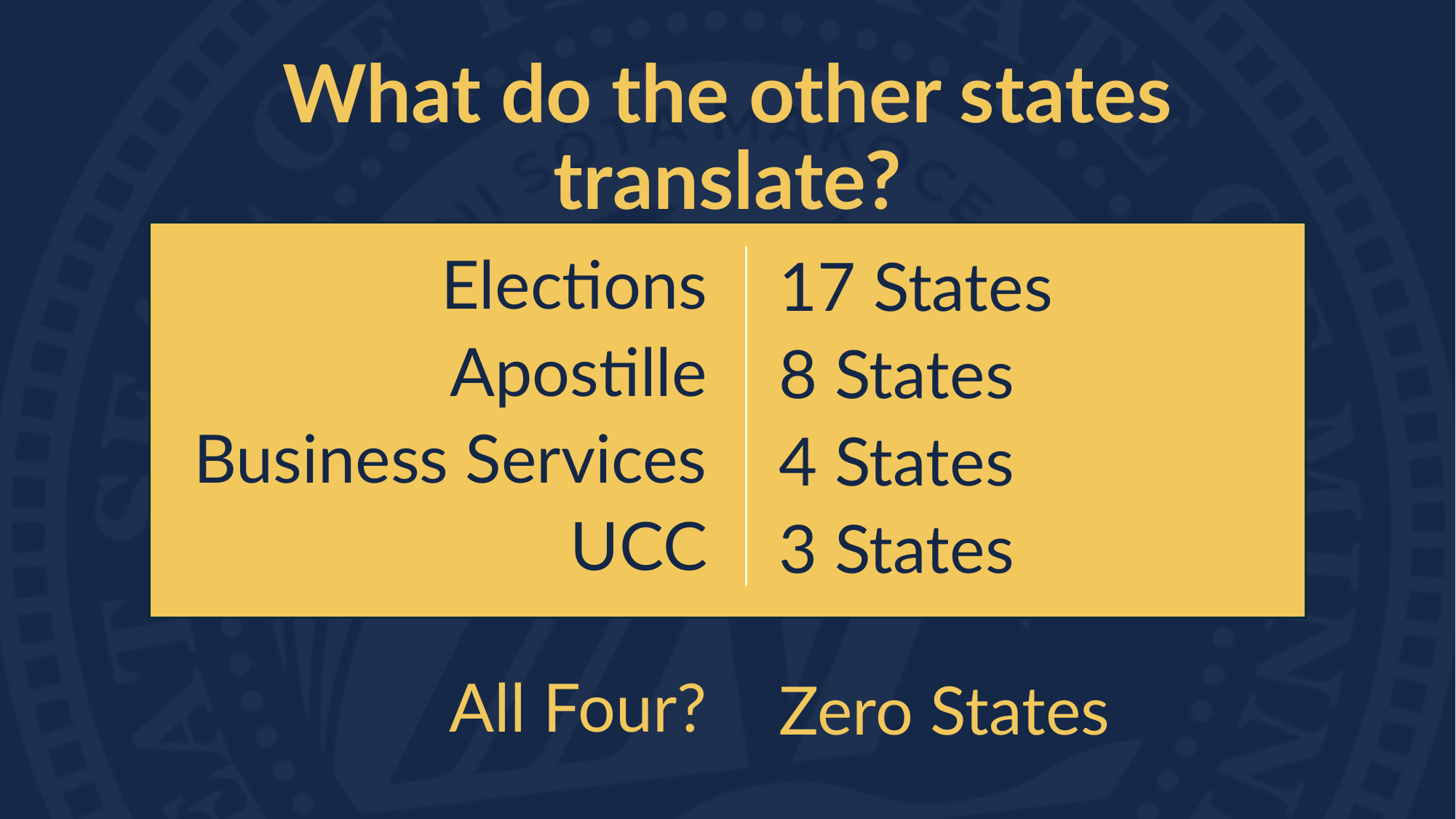

# What do the other states translate?

Elections
Apostille
Business Services
UCC

All Four?
17 States
8 States
4 States
3 States

Zero States